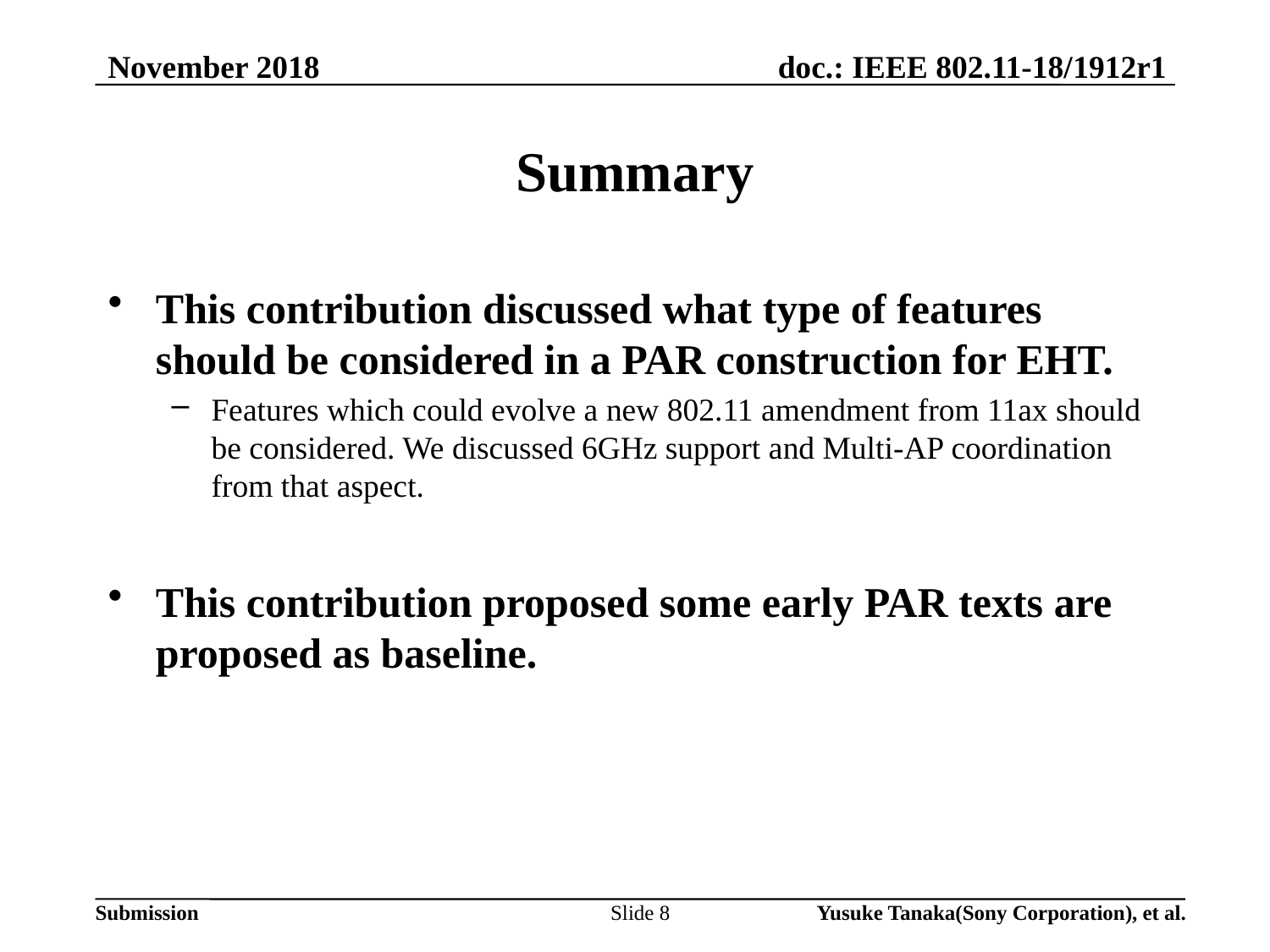

November 2018
# Summary
This contribution discussed what type of features should be considered in a PAR construction for EHT.
Features which could evolve a new 802.11 amendment from 11ax should be considered. We discussed 6GHz support and Multi-AP coordination from that aspect.

This contribution proposed some early PAR texts are proposed as baseline.
Slide 8
Yusuke Tanaka(Sony Corporation), et al.